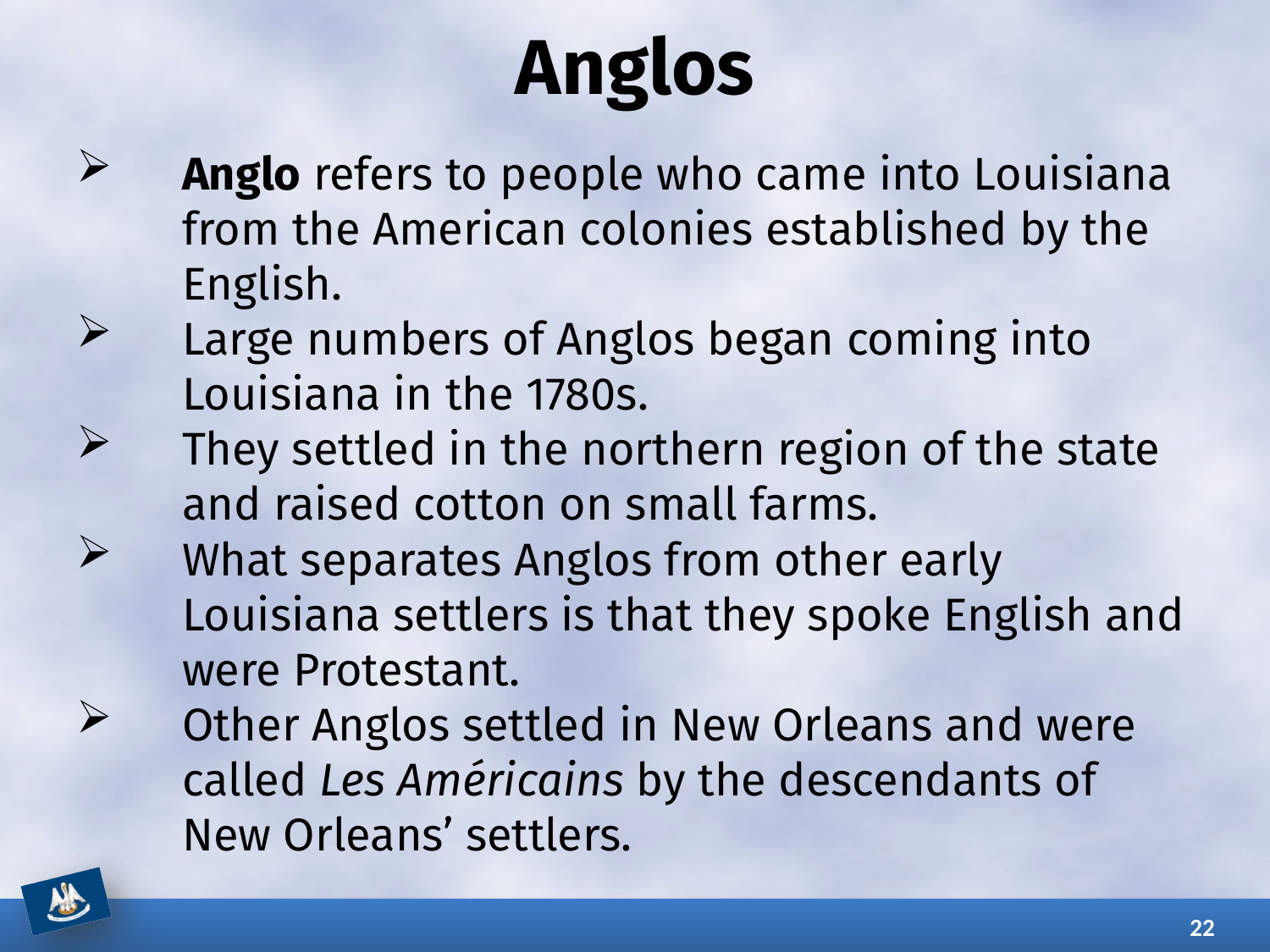

# Anglos
Anglo refers to people who came into Louisiana from the American colonies established by the English.
Large numbers of Anglos began coming into Louisiana in the 1780s.
They settled in the northern region of the state and raised cotton on small farms.
What separates Anglos from other early Louisiana settlers is that they spoke English and were Protestant.
Other Anglos settled in New Orleans and were called Les Américains by the descendants of New Orleans’ settlers.

22